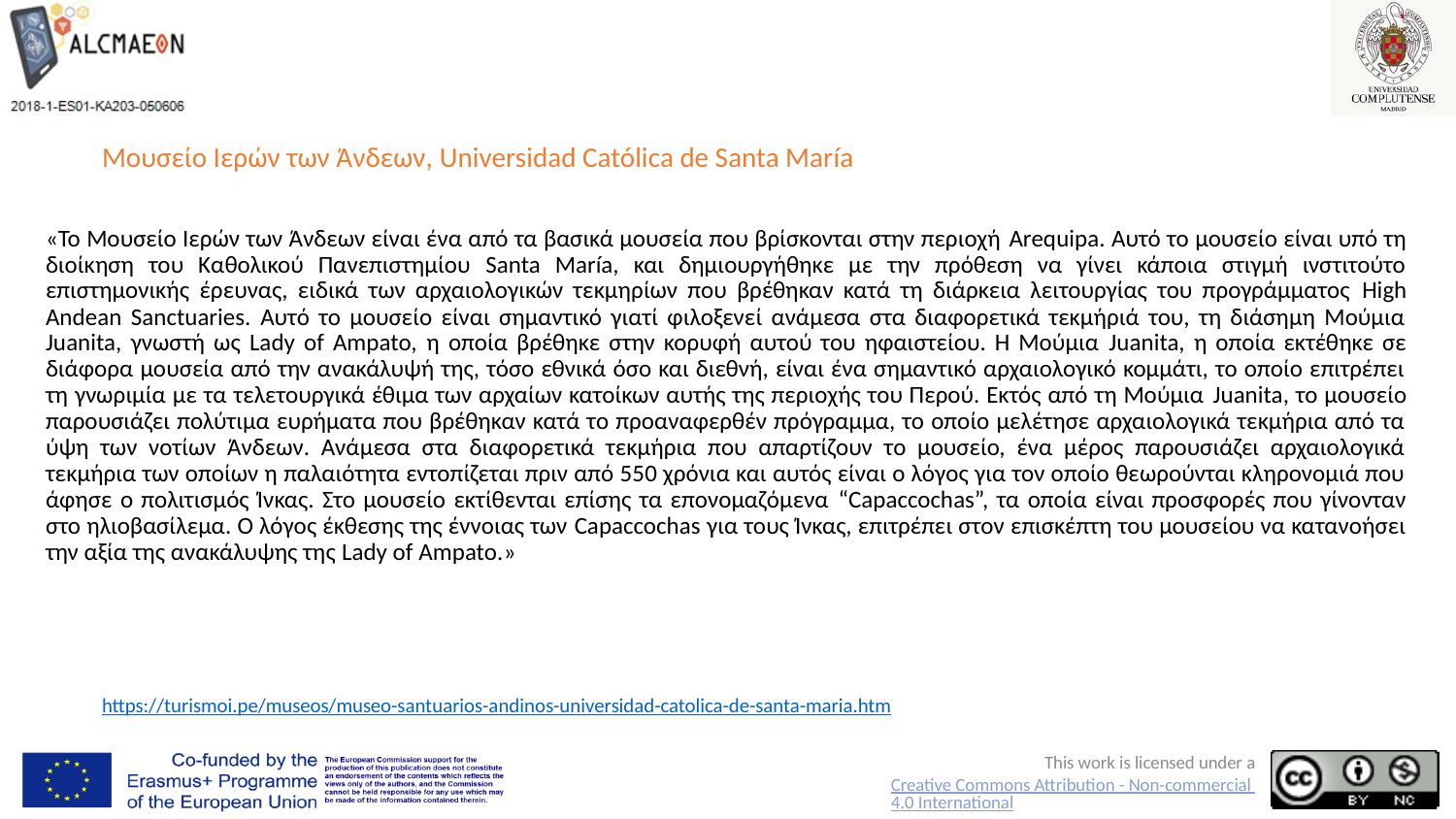

# Μουσείο Ιερών των Άνδεων, Universidad Católica de Santa María
«Το Μουσείο Ιερών των Άνδεων είναι ένα από τα βασικά μουσεία που βρίσκονται στην περιοχή Arequipa. Αυτό το μουσείο είναι υπό τη διοίκηση του Καθολικού Πανεπιστημίου Santa María, και δημιουργήθηκε με την πρόθεση να γίνει κάποια στιγμή ινστιτούτο επιστημονικής έρευνας, ειδικά των αρχαιολογικών τεκμηρίων που βρέθηκαν κατά τη διάρκεια λειτουργίας του προγράμματος High Andean Sanctuaries. Αυτό το μουσείο είναι σημαντικό γιατί φιλοξενεί ανάμεσα στα διαφορετικά τεκμήριά του, τη διάσημη Μούμια Juanita, γνωστή ως Lady of Ampato, η οποία βρέθηκε στην κορυφή αυτού του ηφαιστείου. Η Μούμια Juanita, η οποία εκτέθηκε σε διάφορα μουσεία από την ανακάλυψή της, τόσο εθνικά όσο και διεθνή, είναι ένα σημαντικό αρχαιολογικό κομμάτι, το οποίο επιτρέπει τη γνωριμία με τα τελετουργικά έθιμα των αρχαίων κατοίκων αυτής της περιοχής του Περού. Εκτός από τη Μούμια Juanita, το μουσείο παρουσιάζει πολύτιμα ευρήματα που βρέθηκαν κατά το προαναφερθέν πρόγραμμα, το οποίο μελέτησε αρχαιολογικά τεκμήρια από τα ύψη των νοτίων Άνδεων. Ανάμεσα στα διαφορετικά τεκμήρια που απαρτίζουν το μουσείο, ένα μέρος παρουσιάζει αρχαιολογικά τεκμήρια των οποίων η παλαιότητα εντοπίζεται πριν από 550 χρόνια και αυτός είναι ο λόγος για τον οποίο θεωρούνται κληρονομιά που άφησε ο πολιτισμός Ίνκας. Στο μουσείο εκτίθενται επίσης τα επονομαζόμενα “Capaccochas”, τα οποία είναι προσφορές που γίνονταν στο ηλιοβασίλεμα. Ο λόγος έκθεσης της έννοιας των Capaccochas για τους Ίνκας, επιτρέπει στον επισκέπτη του μουσείου να κατανοήσει την αξία της ανακάλυψης της Lady of Ampato.»
https://turismoi.pe/museos/museo-santuarios-andinos-universidad-catolica-de-santa-maria.htm